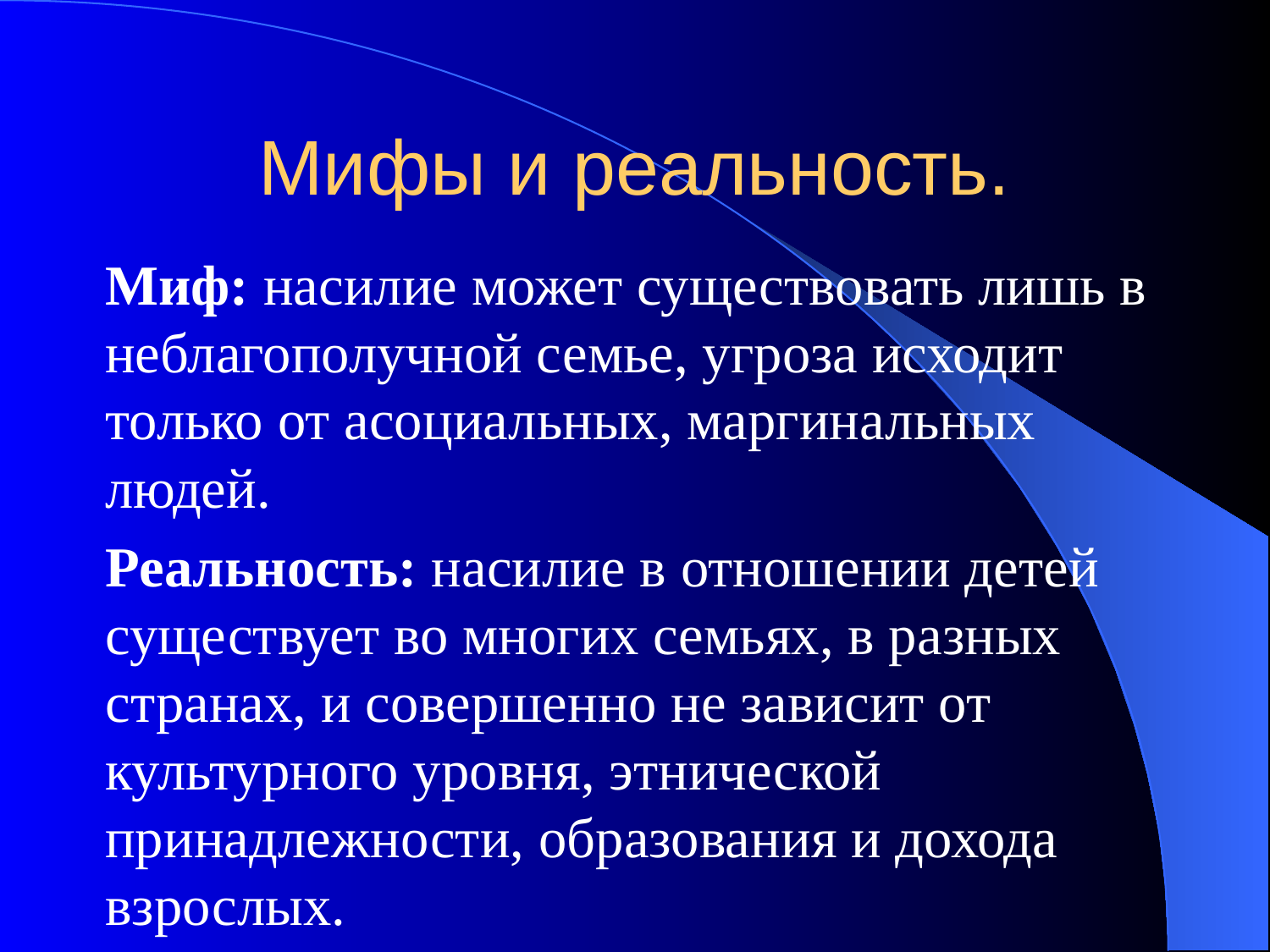

# Мифы и реальность.
Миф: насилие может существовать лишь в неблагополучной семье, угроза исходит только от асоциальных, маргинальных людей.
Реальность: насилие в отношении детей существует во многих семьях, в разных странах, и совершенно не зависит от культурного уровня, этнической принадлежности, образования и дохода взрослых.